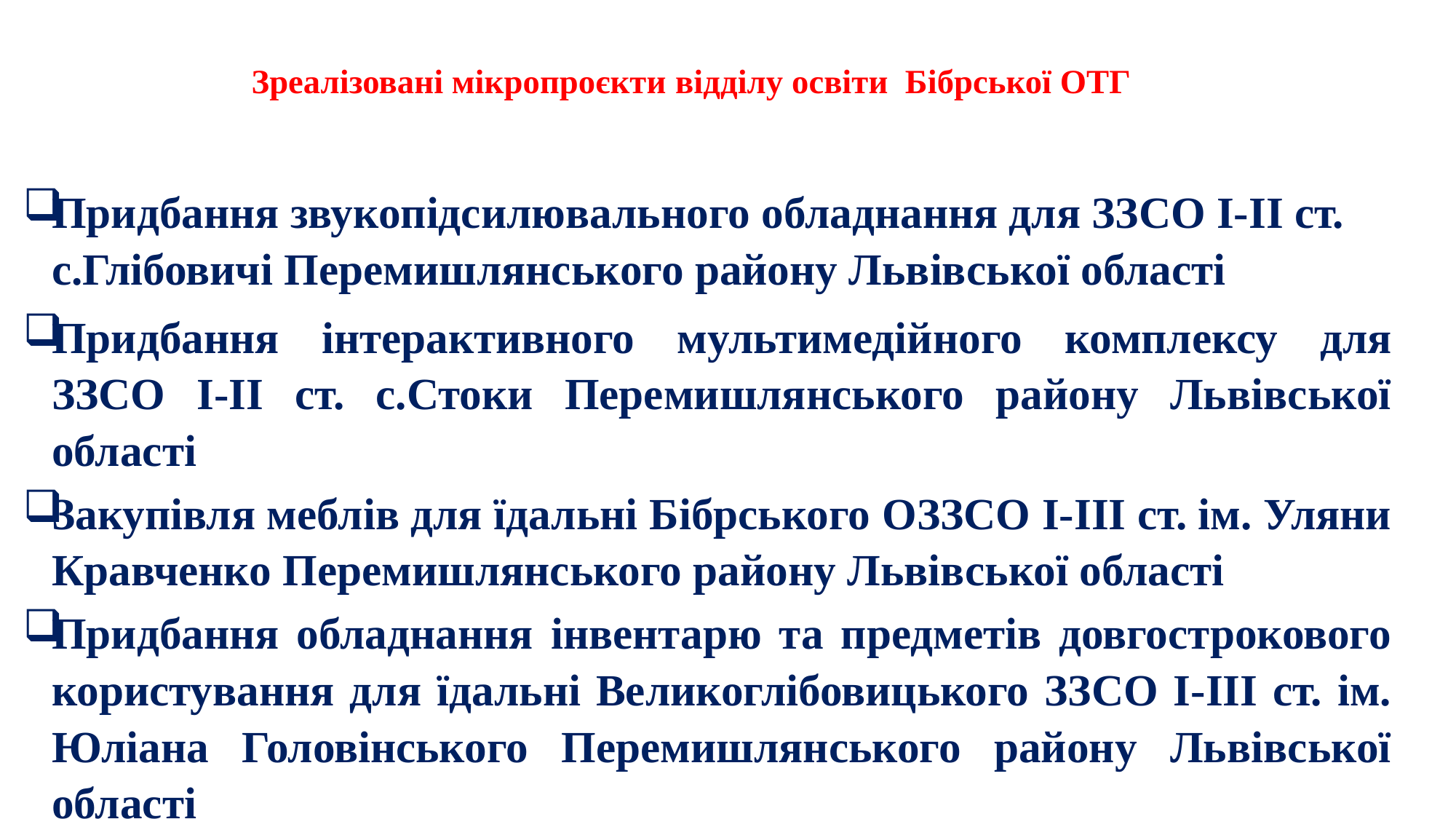

# Зреалізовані мікропроєкти відділу освіти  Бібрської ОТГ
Придбання звукопідсилювального обладнання для ЗЗСО І-ІІ ст. с.Глібовичі Перемишлянського району Львівської області
Придбання інтерактивного мультимедійного комплексу для ЗЗСО І-ІІ ст. с.Стоки Перемишлянського району Львівської області
Закупівля меблів для їдальні Бібрського ОЗЗСО І-ІІІ ст. ім. Уляни Кравченко Перемишлянського району Львівської області
Придбання обладнання інвентарю та предметів довгострокового користування для їдальні Великоглібовицького ЗЗСО І-ІІІ ст. ім. Юліана Головінського Перемишлянського району Львівської області